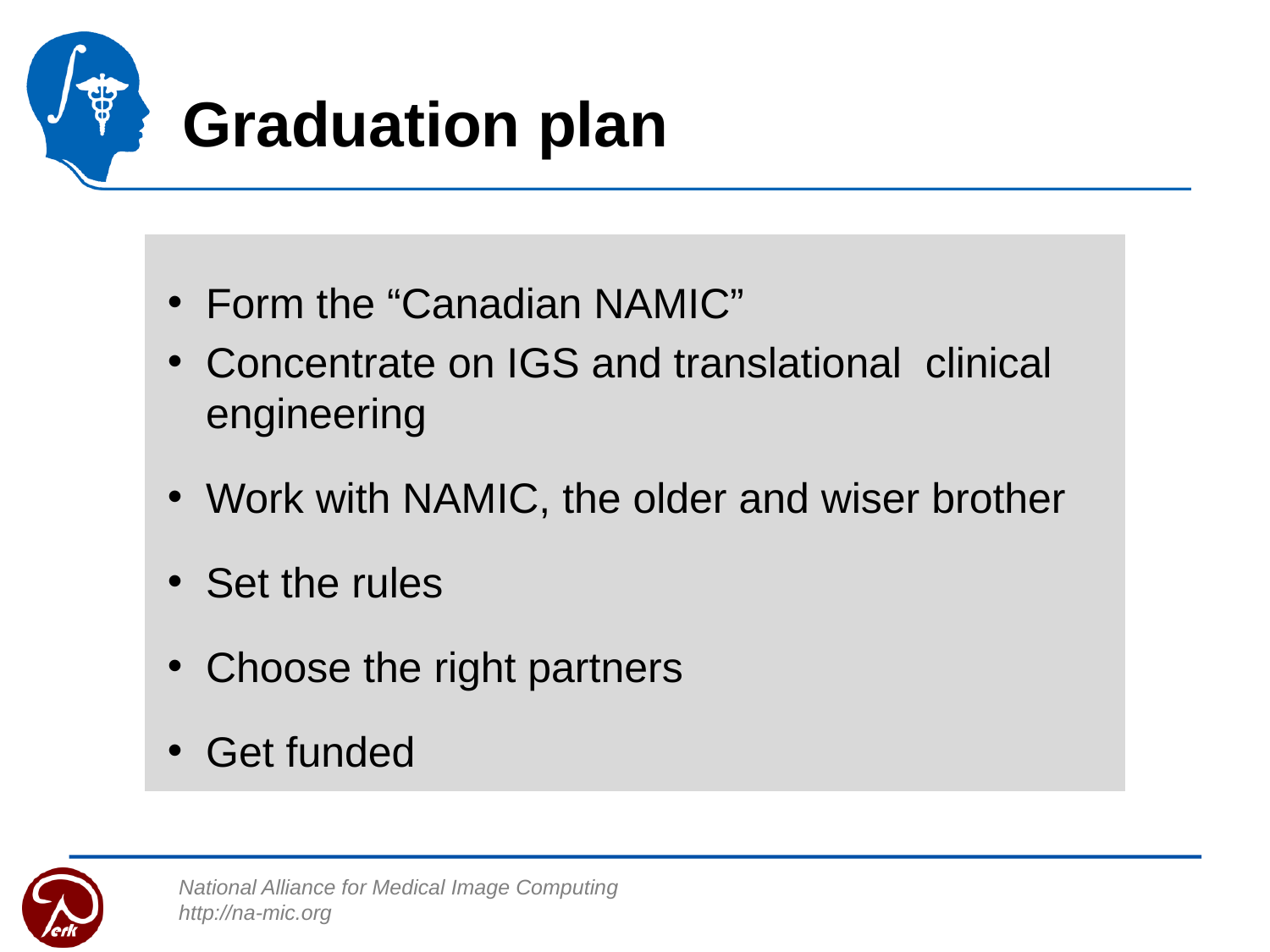

# Graduation plan
Form the “Canadian NAMIC”
Concentrate on IGS and translational  clinical engineering
Work with NAMIC, the older and wiser brother
Set the rules
Choose the right partners
Get funded